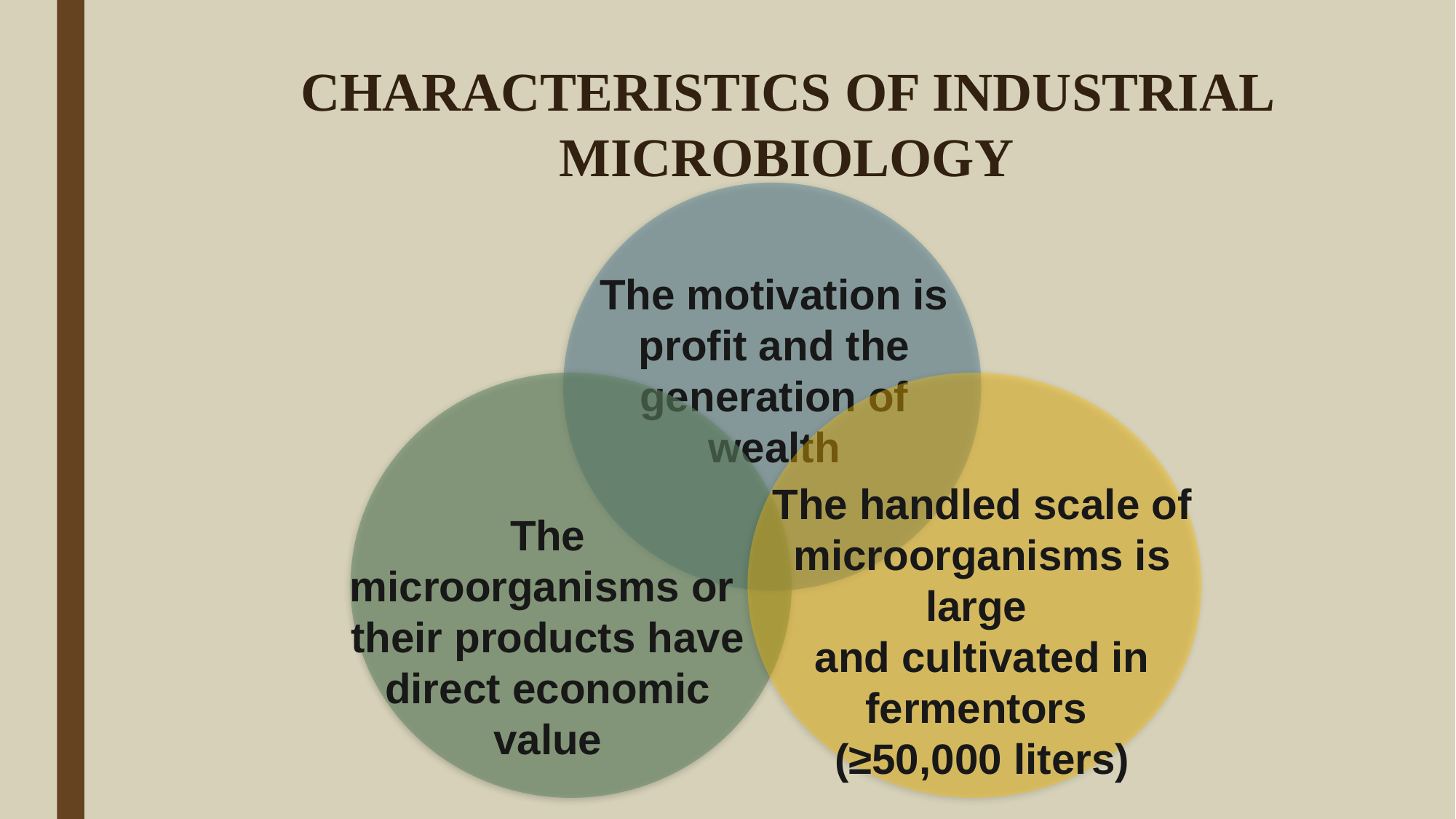

CHARACTERISTICS OF INDUSTRIAL MICROBIOLOGY

The motivation is profit and the generation of wealth

The handled scale of microorganisms is large
and cultivated in fermentors
(≥50,000 liters)

The microorganisms or
their products have direct economic value